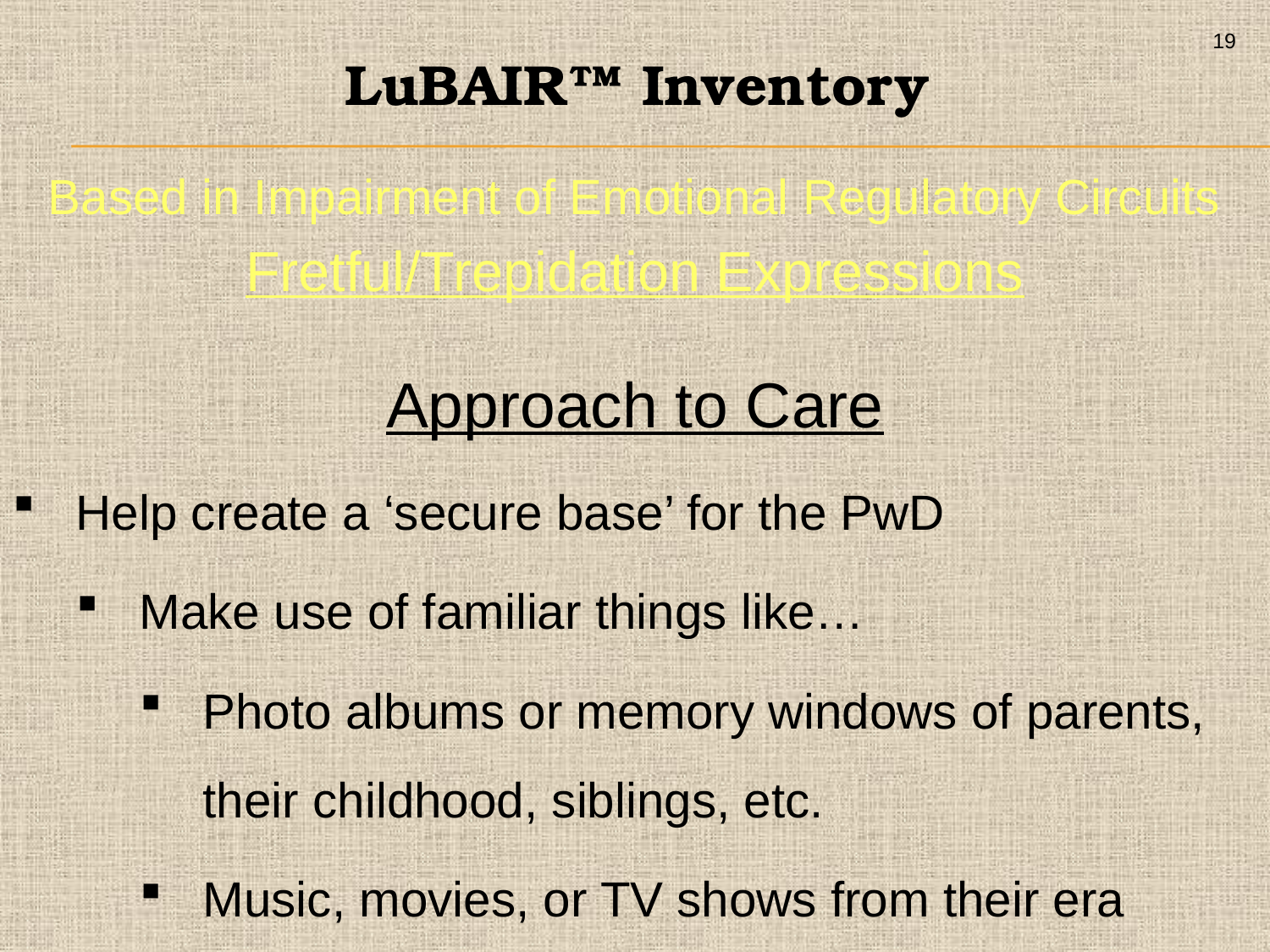

19
LuBAIR™ Inventory
Based in Impairment of Emotional Regulatory Circuits
Fretful/Trepidation Expressions
Approach to Care
Help create a ‘secure base’ for the PwD
Make use of familiar things like…
Photo albums or memory windows of parents, their childhood, siblings, etc.
Music, movies, or TV shows from their era